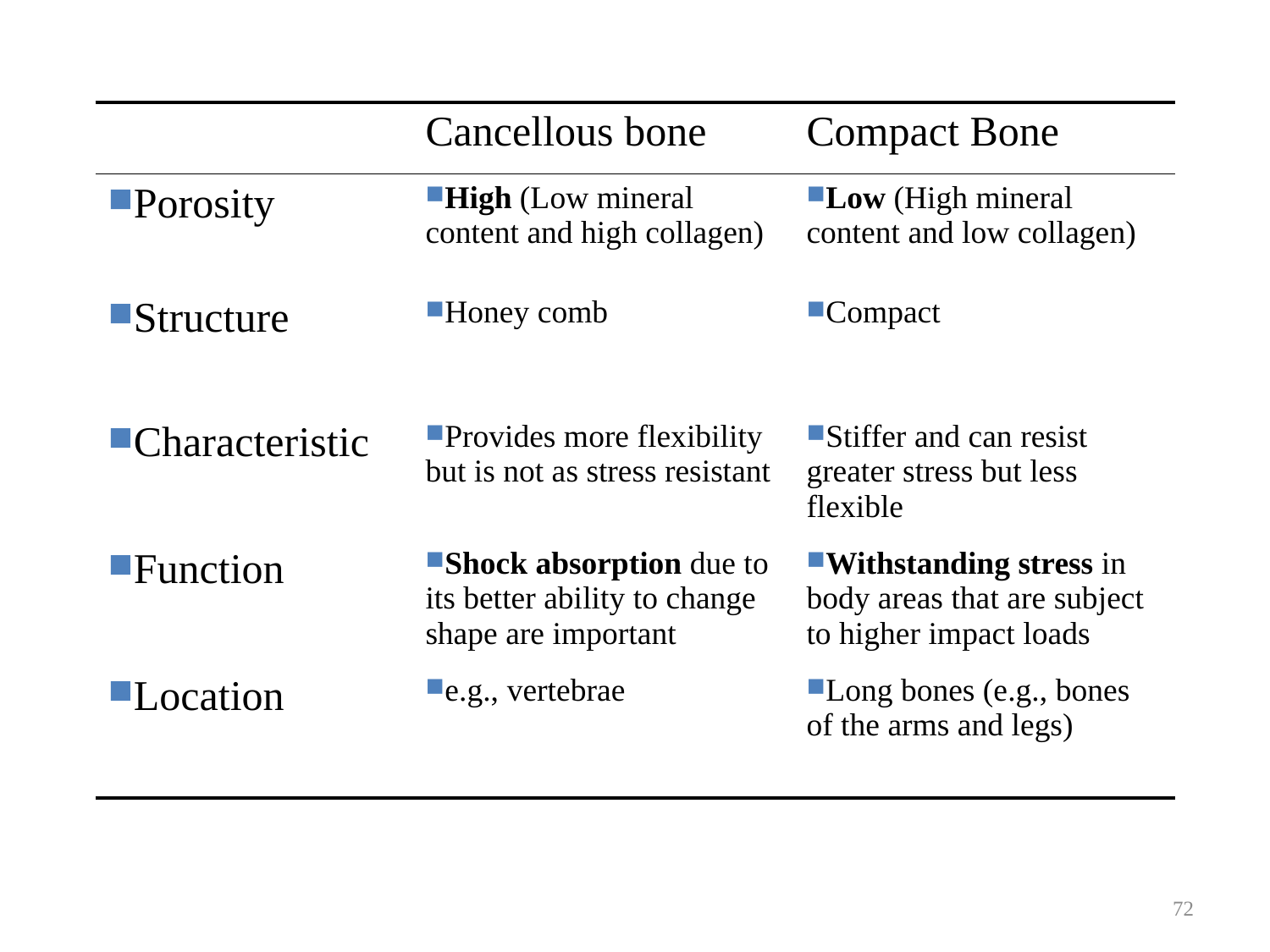

|  | Cancellous bone | Compact Bone |
| --- | --- | --- |
| Porosity | High (Low mineral content and high collagen) | Low (High mineral content and low collagen) |
| Structure | Honey comb | Compact |
| Characteristic | Provides more flexibility but is not as stress resistant | Stiffer and can resist greater stress but less flexible |
| Function | Shock absorption due to its better ability to change shape are important | Withstanding stress in body areas that are subject to higher impact loads |
| Location | e.g., vertebrae | Long bones (e.g., bones of the arms and legs) |
72